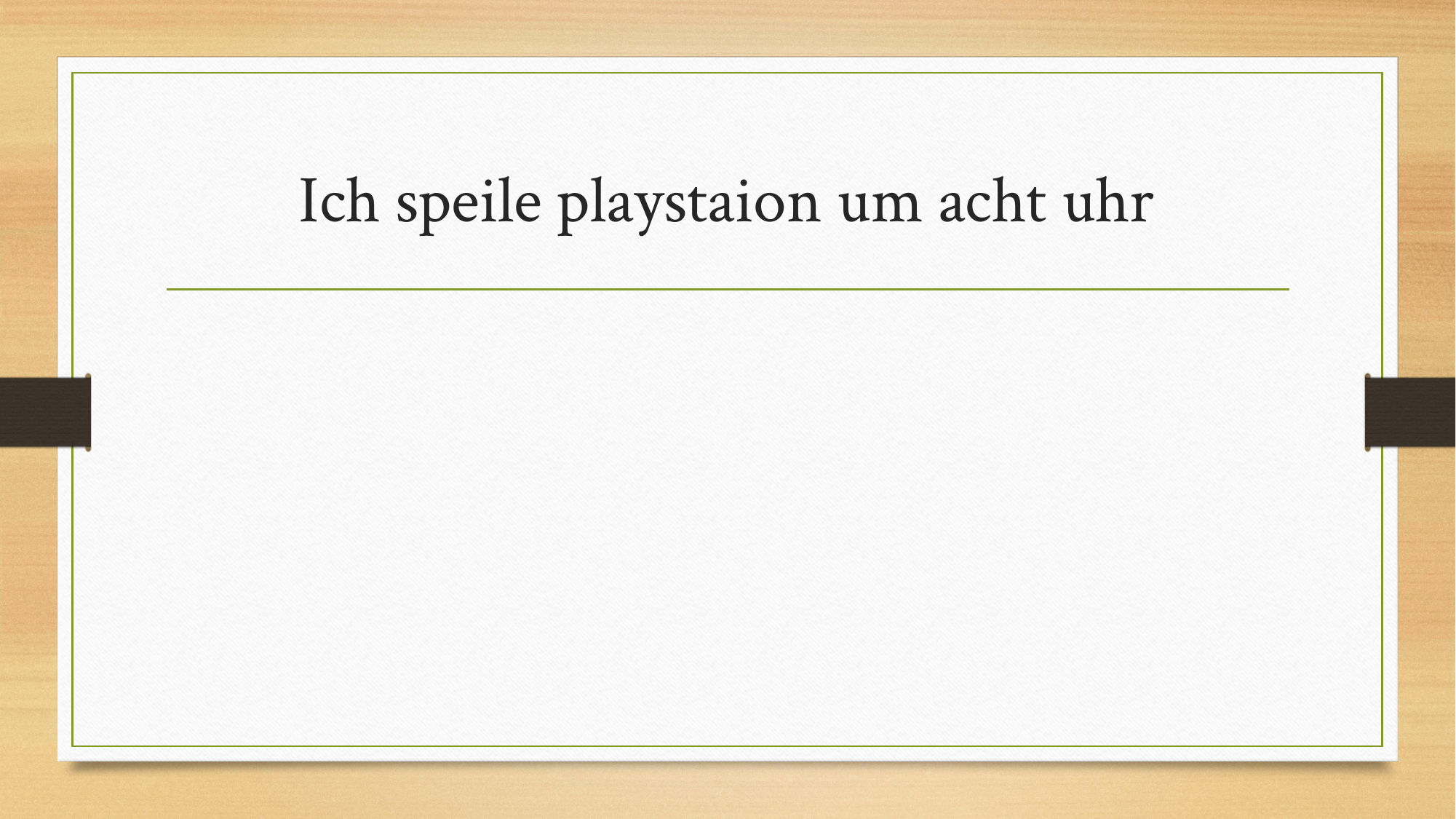

# Ich speile playstaion um acht uhr